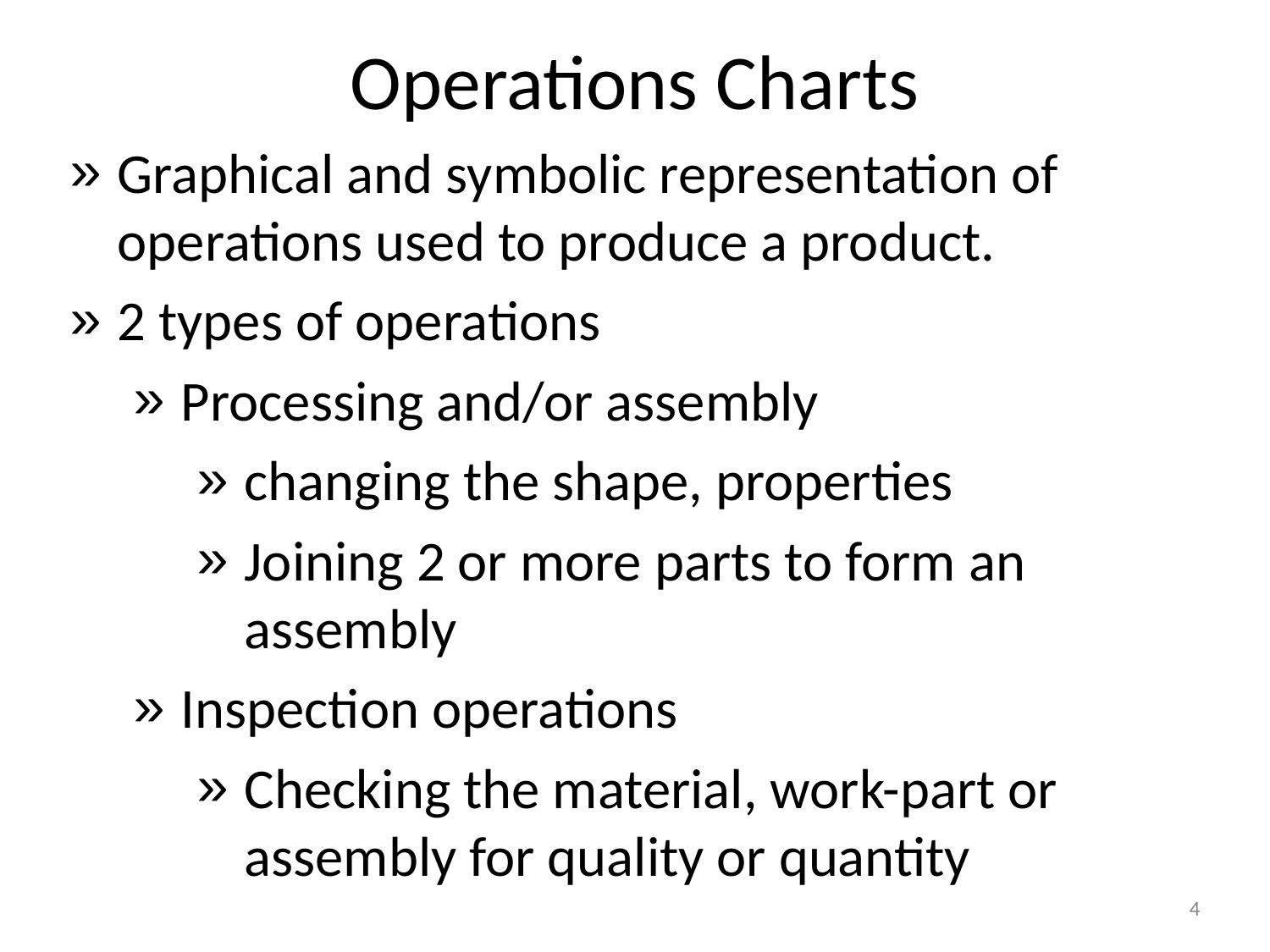

Operations Charts
Graphical and symbolic representation of operations used to produce a product.
2 types of operations
Processing and/or assembly
changing the shape, properties
Joining 2 or more parts to form an assembly
Inspection operations
Checking the material, work-part or assembly for quality or quantity
4